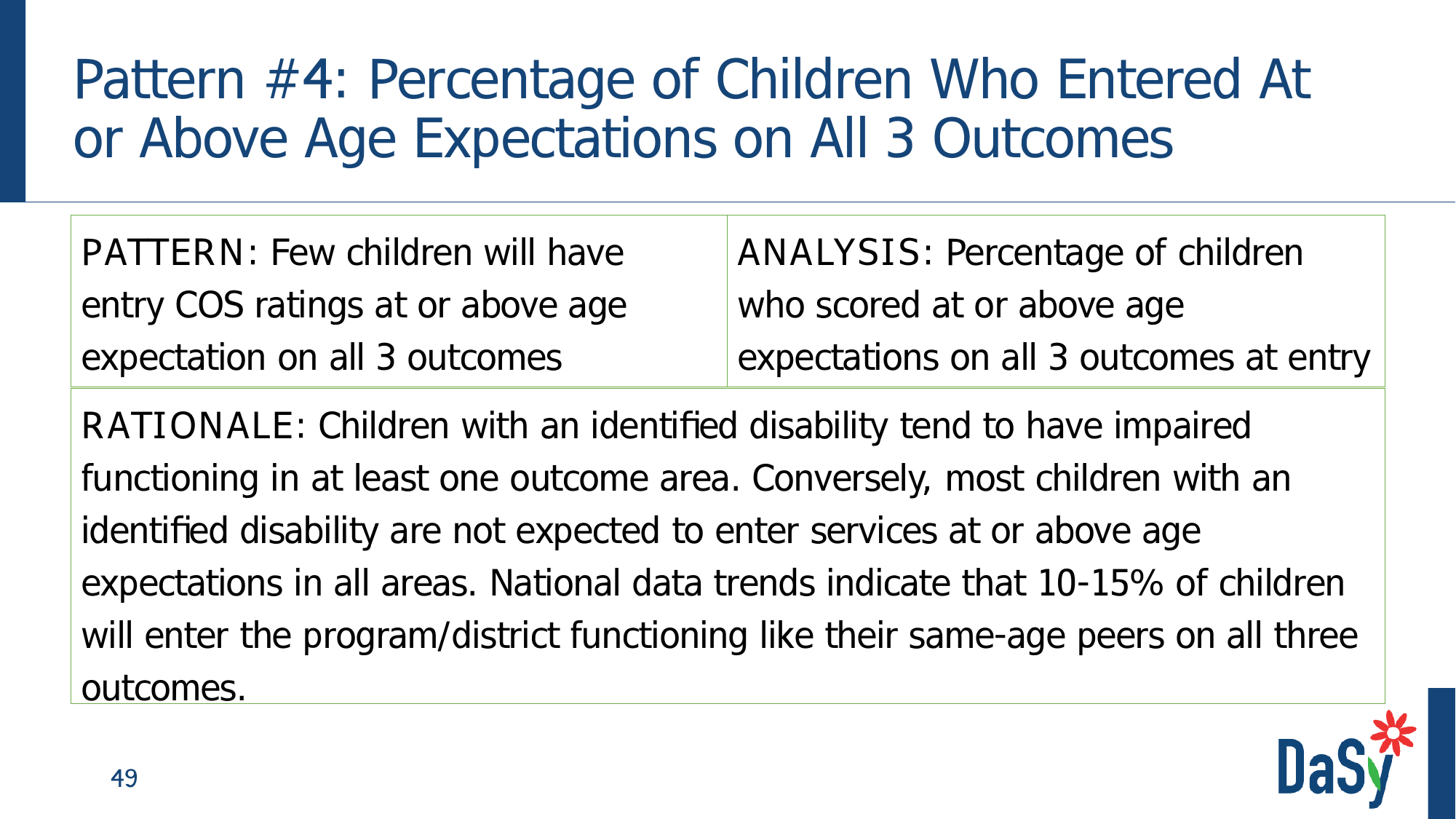

# Pattern #4: Percentage of Children Who Entered At or Above Age Expectations on All 3 Outcomes
PATTERN: Few children will have entry COS ratings at or above age expectation on all 3 outcomes

ANALYSIS: Percentage of children who scored at or above age expectations on all 3 outcomes at entry
RATIONALE: Children with an identified disability tend to have impaired functioning in at least one outcome area. Conversely, most children with an identified disability are not expected to enter services at or above age expectations in all areas. National data trends indicate that 10-15% of children will enter the program/district functioning like their same-age peers on all three outcomes.